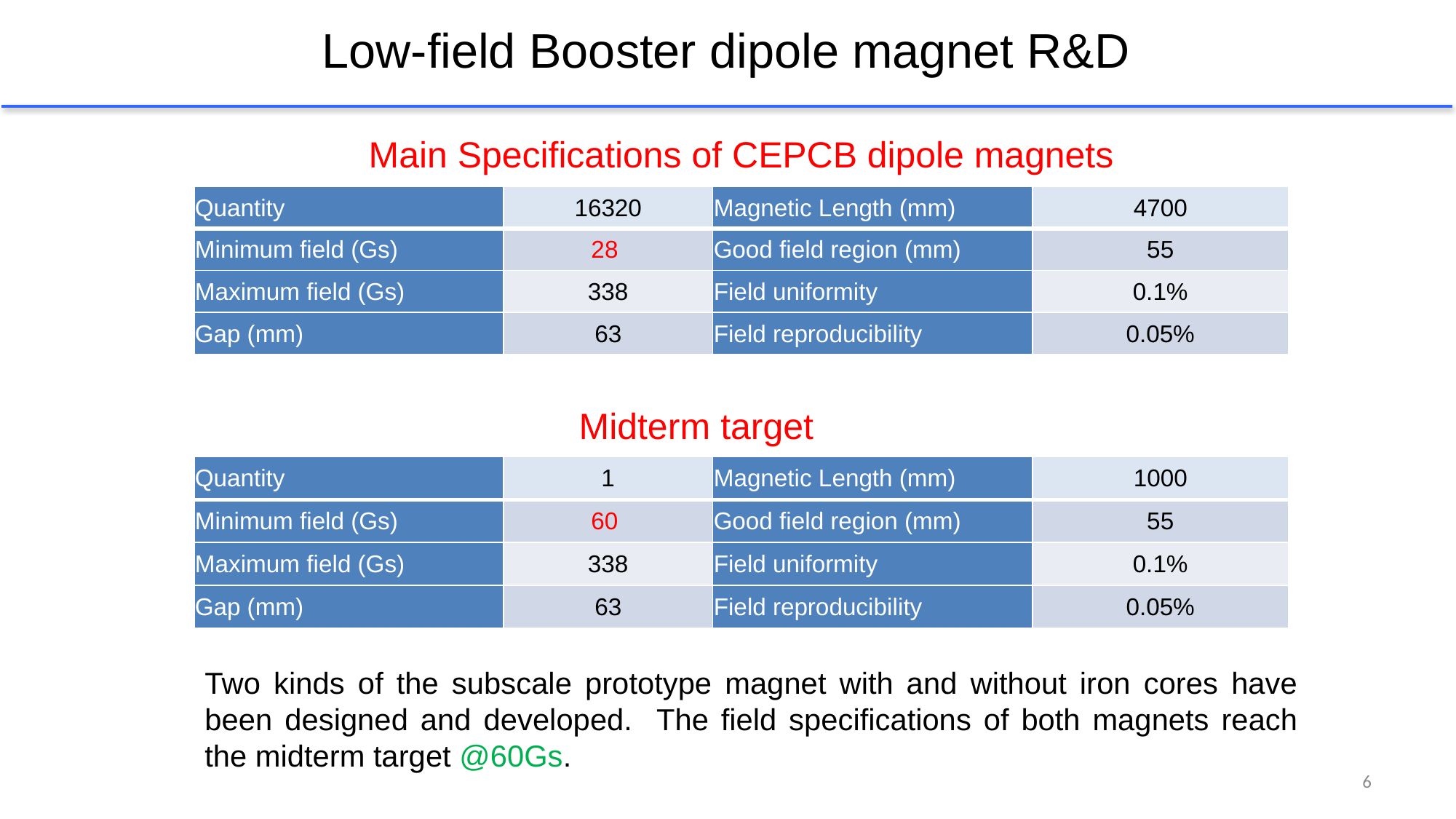

# Low-field Booster dipole magnet R&D
Main Specifications of CEPCB dipole magnets
| Quantity | 16320 | Magnetic Length (mm) | 4700 |
| --- | --- | --- | --- |
| Minimum field (Gs) | 28 | Good field region (mm) | 55 |
| Maximum field (Gs) | 338 | Field uniformity | 0.1% |
| Gap (mm) | 63 | Field reproducibility | 0.05% |
Midterm target
| Quantity | 1 | Magnetic Length (mm) | 1000 |
| --- | --- | --- | --- |
| Minimum field (Gs) | 60 | Good field region (mm) | 55 |
| Maximum field (Gs) | 338 | Field uniformity | 0.1% |
| Gap (mm) | 63 | Field reproducibility | 0.05% |
Two kinds of the subscale prototype magnet with and without iron cores have been designed and developed.  The field specifications of both magnets reach the midterm target @60Gs.
6